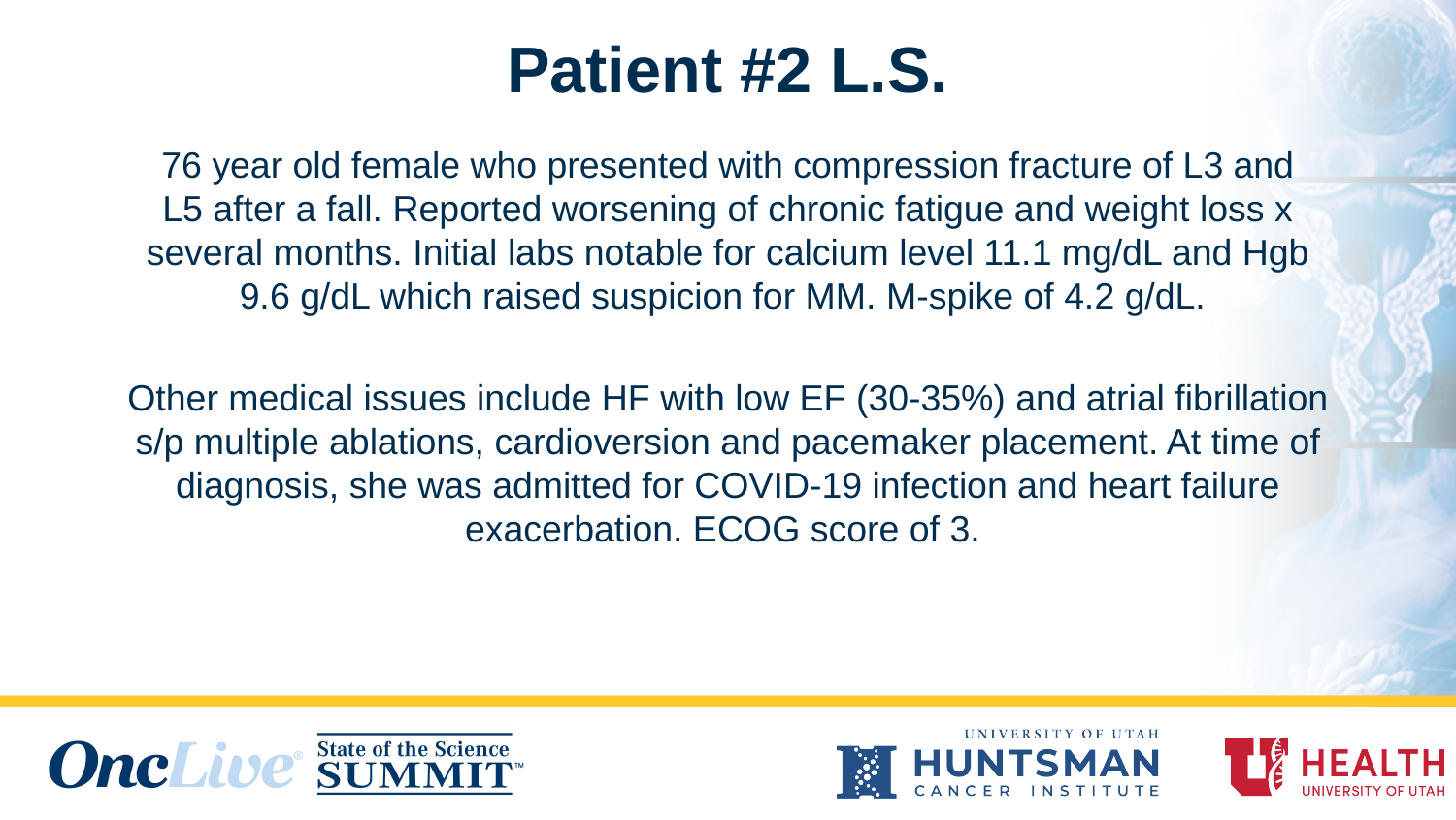

Patient #2 L.S.
76 year old female who presented with compression fracture of L3 and L5 after a fall. Reported worsening of chronic fatigue and weight loss x several months. Initial labs notable for calcium level 11.1 mg/dL and Hgb 9.6 g/dL which raised suspicion for MM. M-spike of 4.2 g/dL.

Other medical issues include HF with low EF (30-35%) and atrial fibrillation s/p multiple ablations, cardioversion and pacemaker placement. At time of diagnosis, she was admitted for COVID-19 infection and heart failure exacerbation. ECOG score of 3.